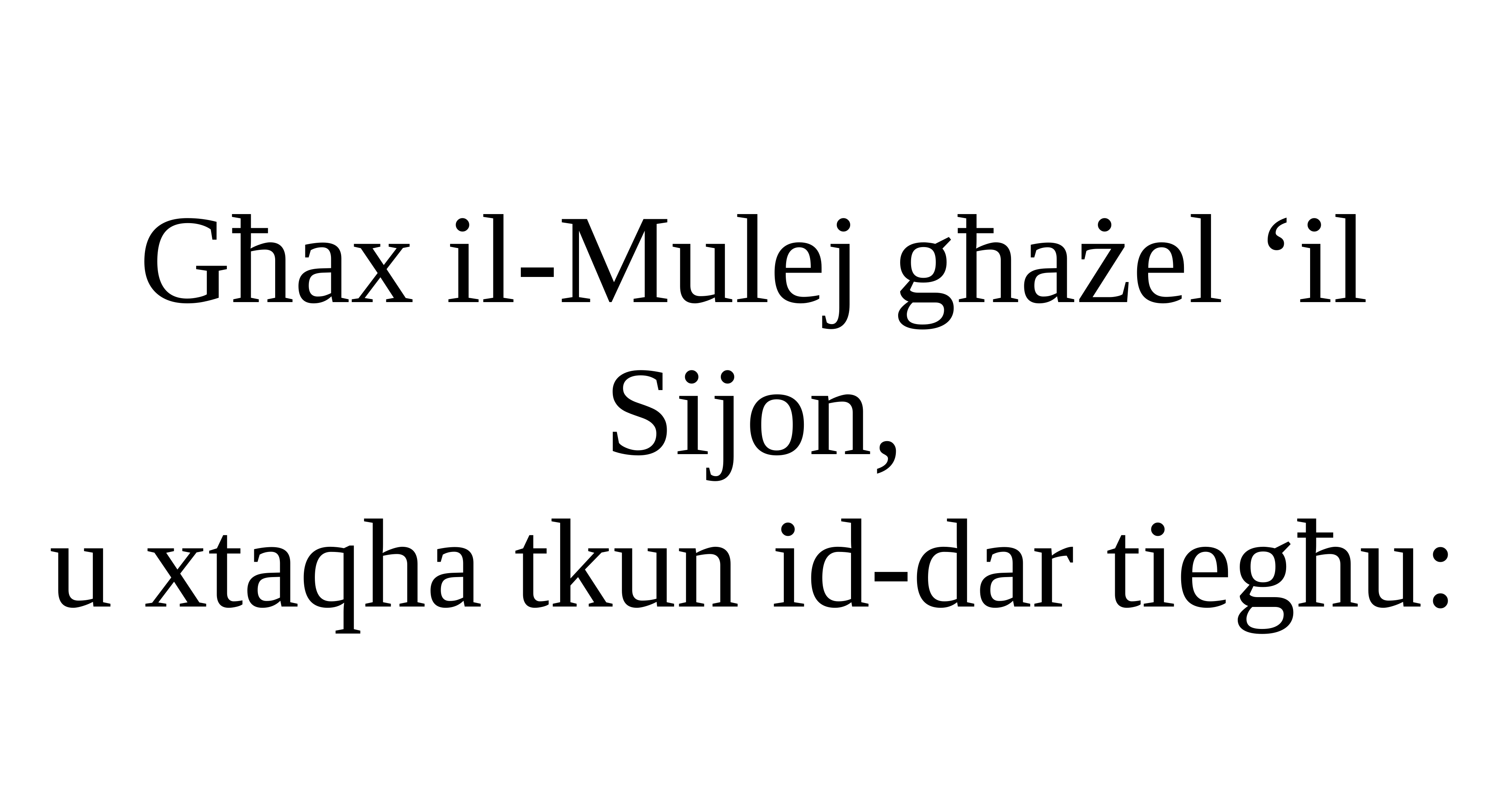

Għax il-Mulej għażel ‘il Sijon,
u xtaqha tkun id-dar tiegħu: